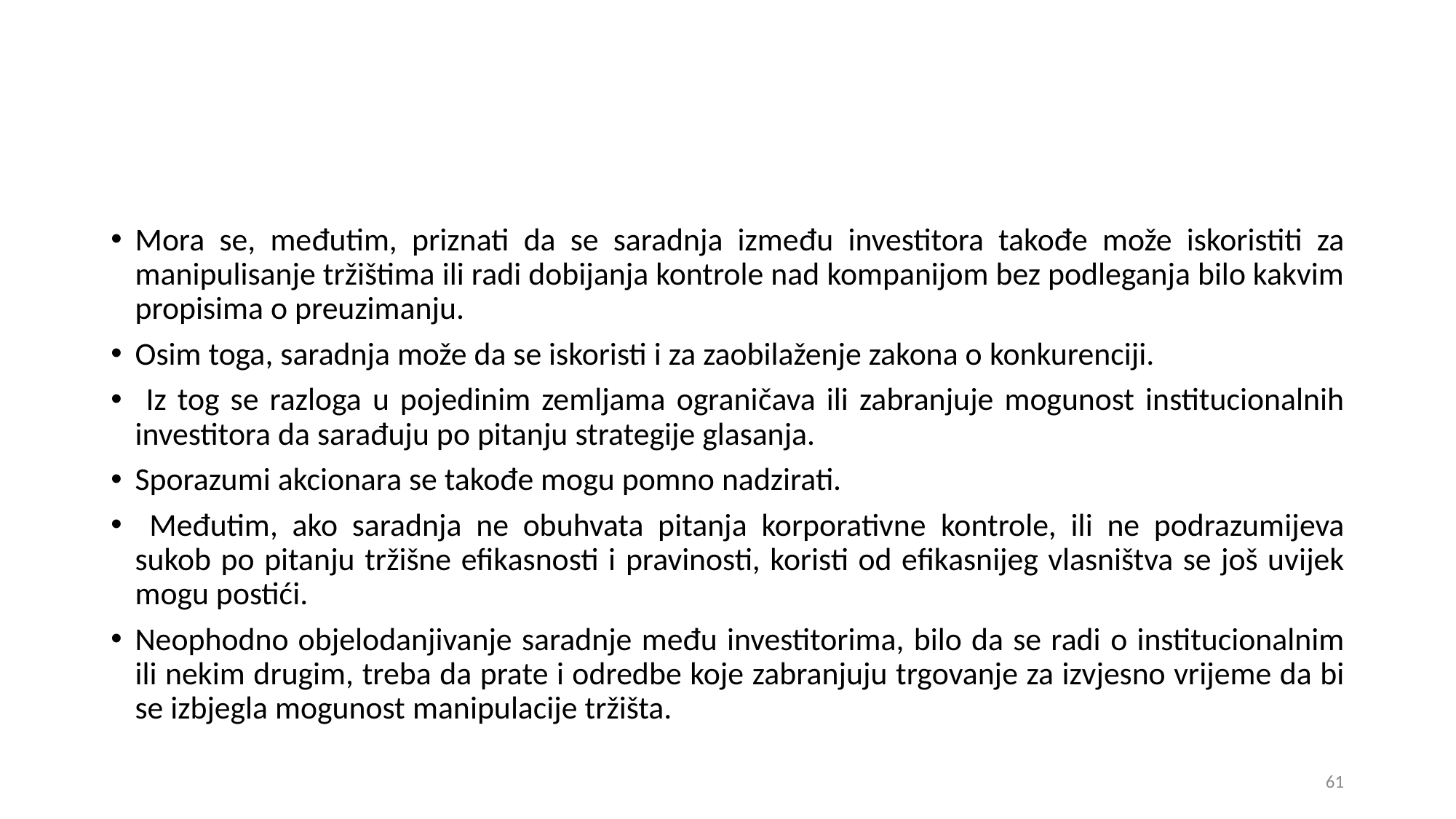

Mora se, međutim, priznati da se saradnja između investitora takođe može iskoristiti za manipulisanje tržištima ili radi dobijanja kontrole nad kompanijom bez podleganja bilo kakvim propisima o preuzimanju.
Osim toga, saradnja može da se iskoristi i za zaobilaženje zakona o konkurenciji.
 Iz tog se razloga u pojedinim zemljama ograničava ili zabranjuje mogunost institucionalnih investitora da sarađuju po pitanju strategije glasanja.
Sporazumi akcionara se takođe mogu pomno nadzirati.
 Međutim, ako saradnja ne obuhvata pitanja korporativne kontrole, ili ne podrazumijeva sukob po pitanju tržišne efikasnosti i pravinosti, koristi od efikasnijeg vlasništva se još uvijek mogu postići.
Neophodno objelodanjivanje saradnje među investitorima, bilo da se radi o institucionalnim ili nekim drugim, treba da prate i odredbe koje zabranjuju trgovanje za izvjesno vrijeme da bi se izbjegla mogunost manipulacije tržišta.
61